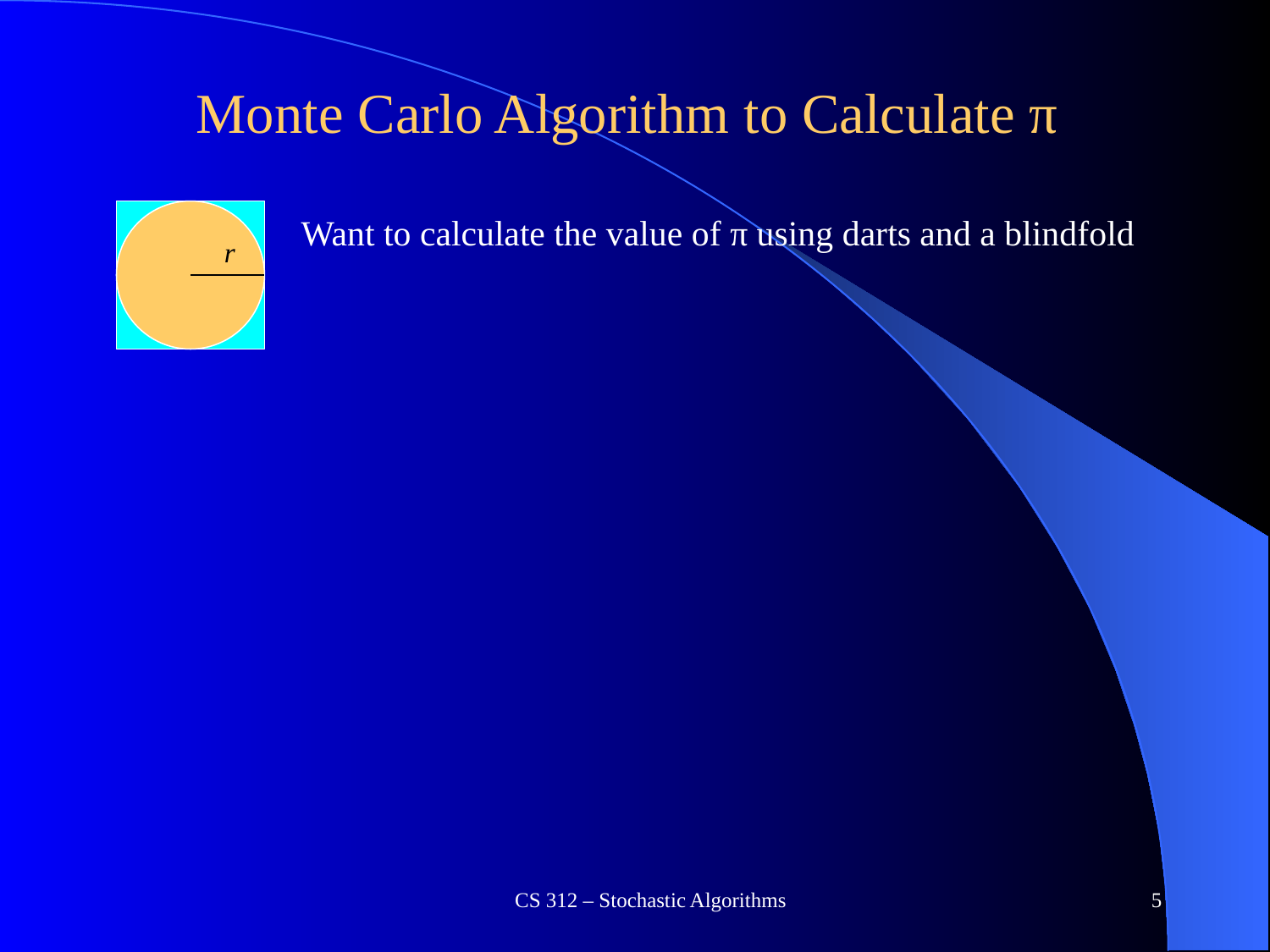

# Monte Carlo Algorithm to Calculate π

Want to calculate the value of π using darts and a blindfold
r

CS 312 – Stochastic Algorithms
5